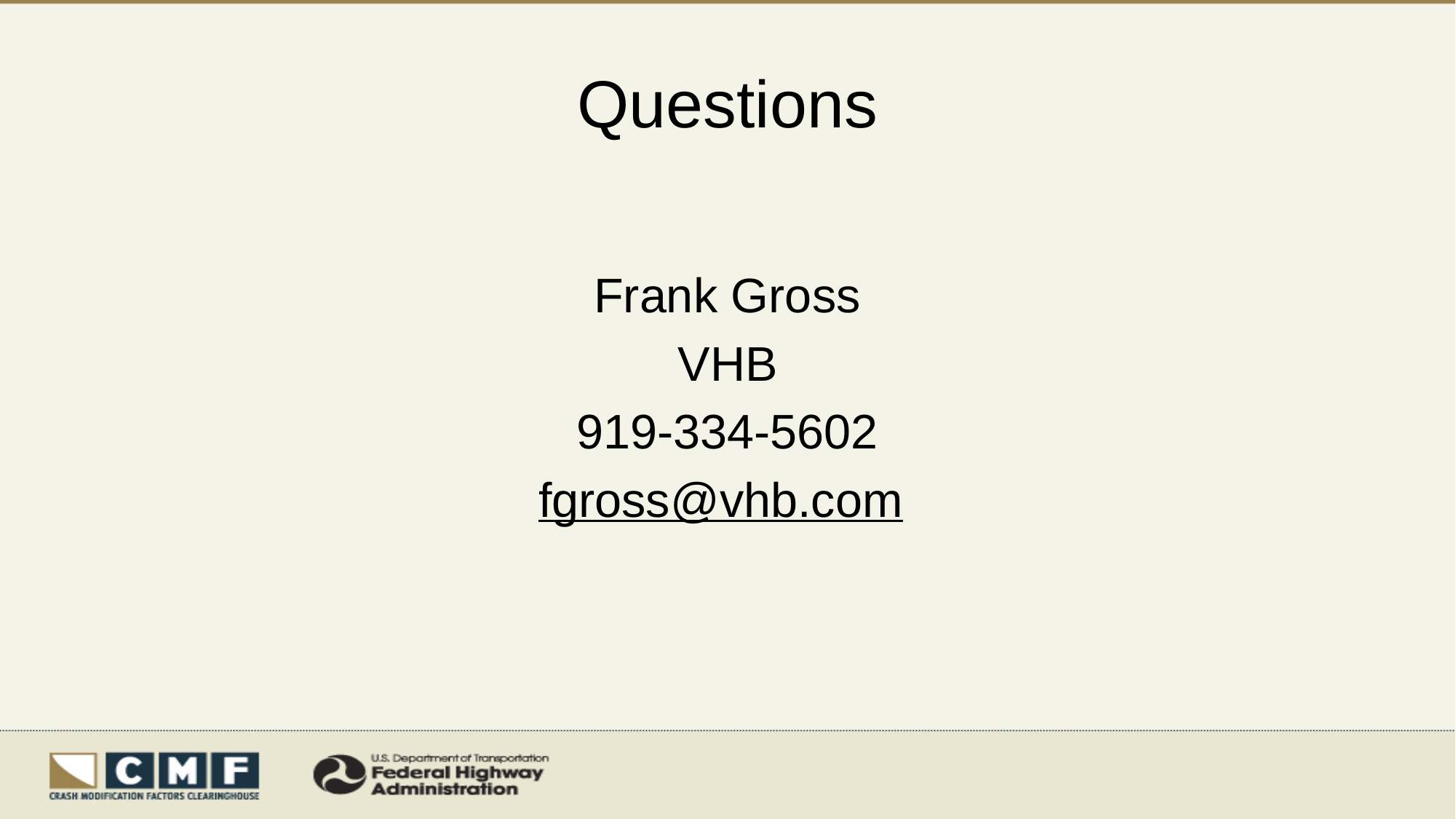

# Questions

Frank Gross
VHB
919-334-5602
fgross@vhb.com